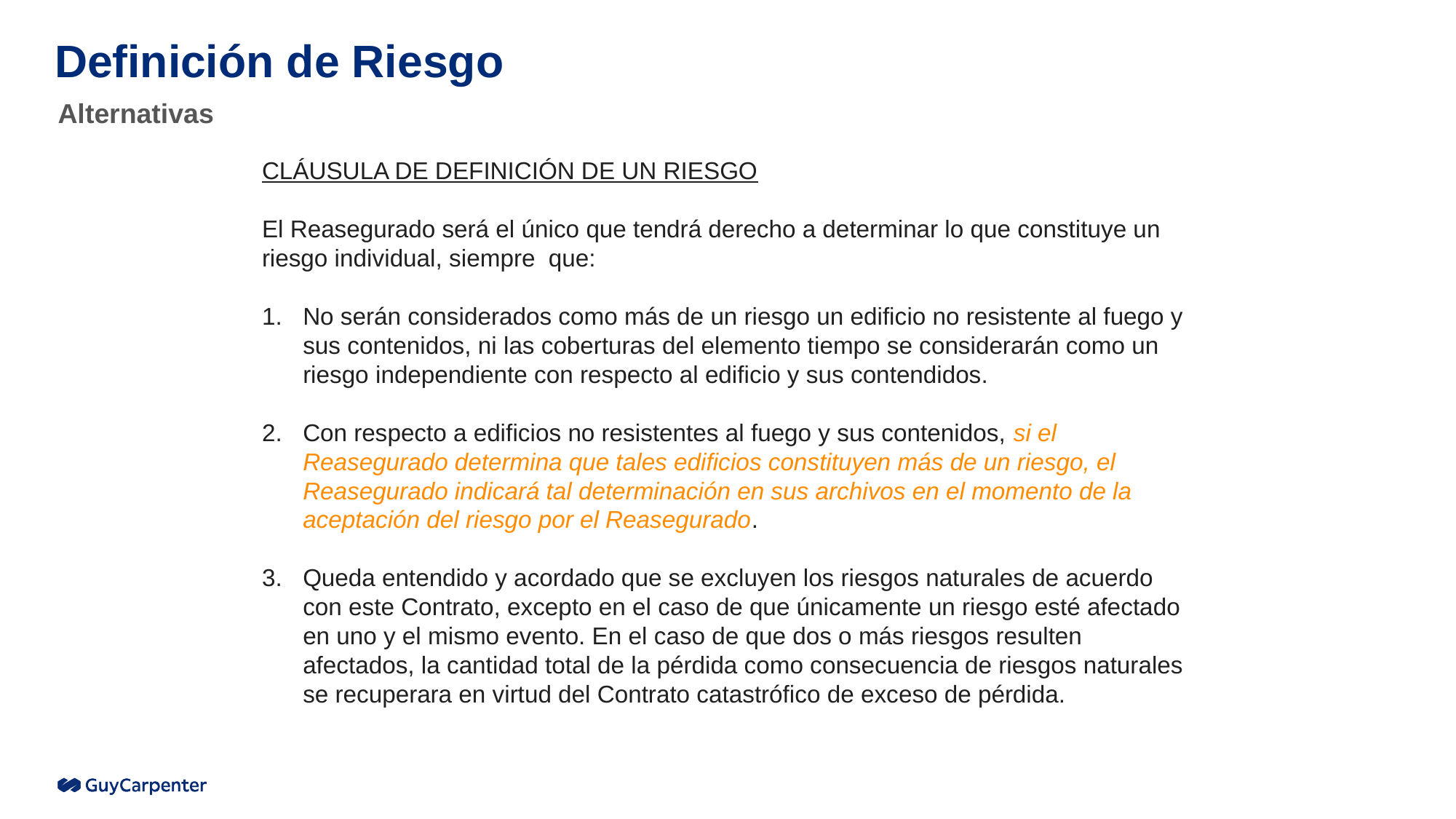

# Definición de Riesgo
Alternativas
CLÁUSULA DE DEFINICIÓN DE UN RIESGO

El Reasegurado será el único que tendrá derecho a determinar lo que constituye un riesgo individual, siempre  que:

No serán considerados como más de un riesgo un edificio no resistente al fuego y sus contenidos, ni las coberturas del elemento tiempo se considerarán como un riesgo independiente con respecto al edificio y sus contendidos.

Con respecto a edificios no resistentes al fuego y sus contenidos, si el Reasegurado determina que tales edificios constituyen más de un riesgo, el Reasegurado indicará tal determinación en sus archivos en el momento de la aceptación del riesgo por el Reasegurado.

Queda entendido y acordado que se excluyen los riesgos naturales de acuerdo con este Contrato, excepto en el caso de que únicamente un riesgo esté afectado en uno y el mismo evento. En el caso de que dos o más riesgos resulten afectados, la cantidad total de la pérdida como consecuencia de riesgos naturales se recuperara en virtud del Contrato catastrófico de exceso de pérdida.